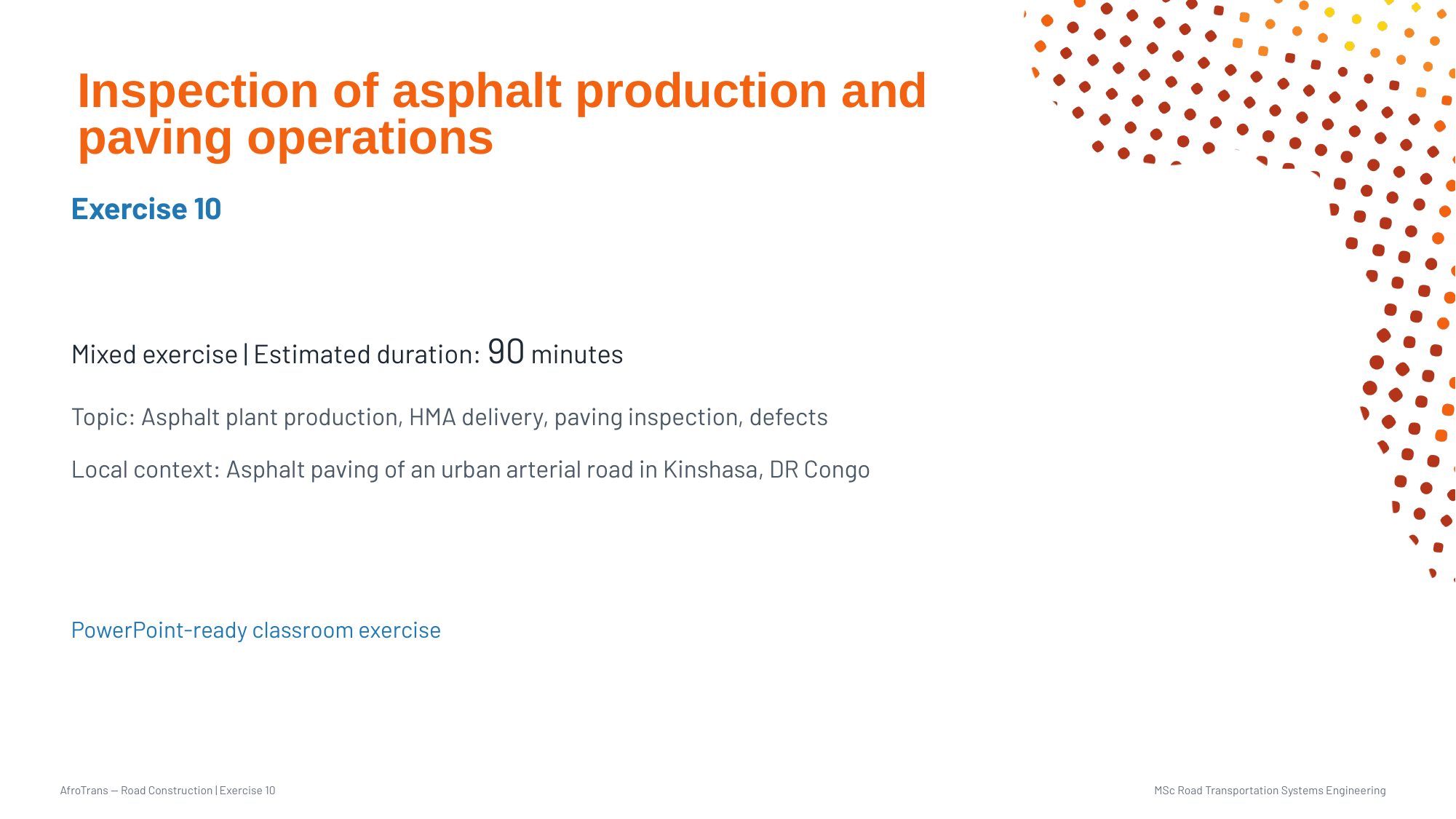

# Inspection of asphalt production and paving operations
Exercise 10
Mixed exercise | Estimated duration: 90 minutes
Topic: Asphalt plant production, HMA delivery, paving inspection, defects
Local context: Asphalt paving of an urban arterial road in Kinshasa, DR Congo
PowerPoint-ready classroom exercise
AfroTrans — Road Construction | Exercise 10
MSc Road Transportation Systems Engineering